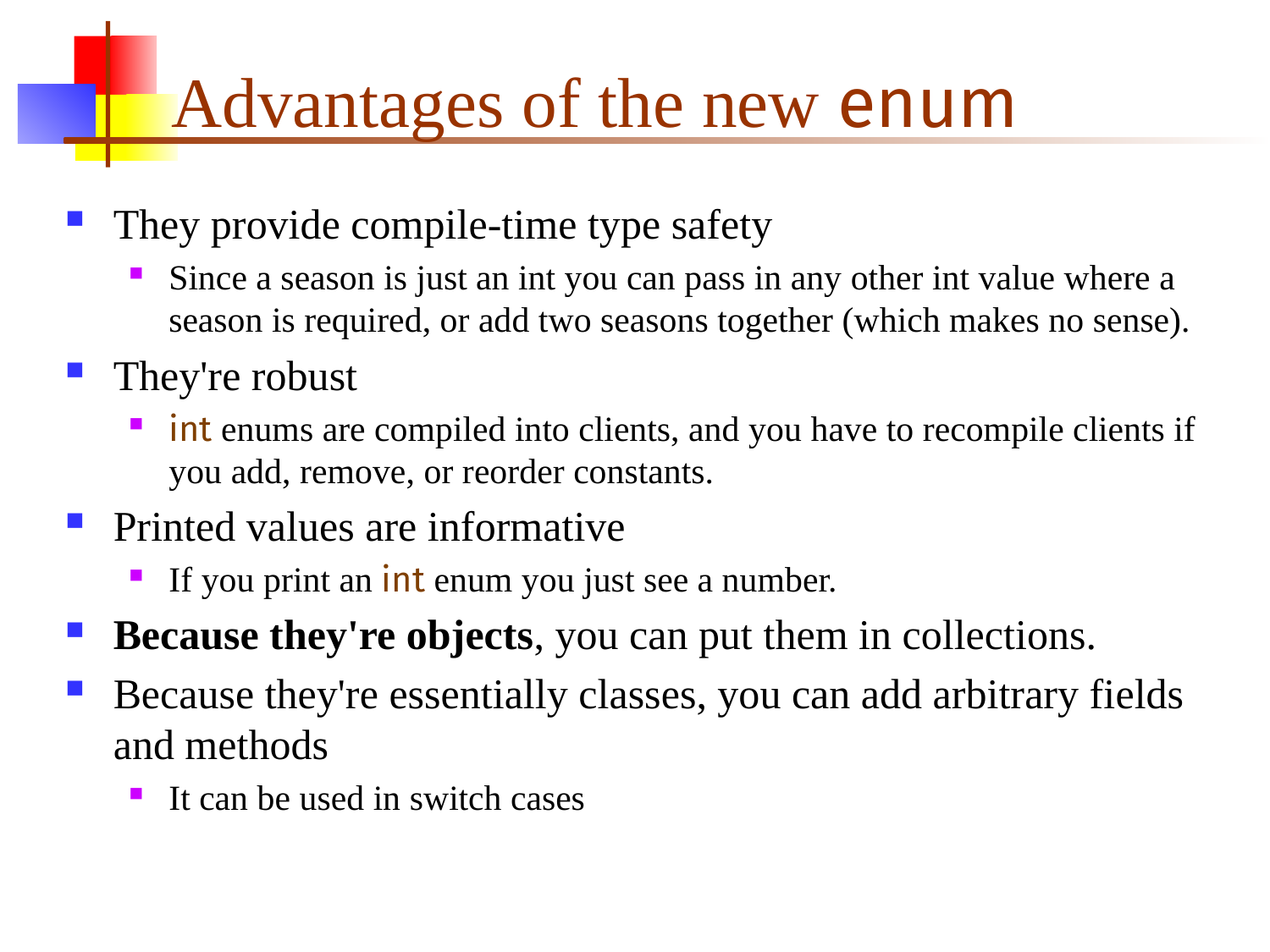

# Advantages of the new enum
They provide compile-time type safety
Since a season is just an int you can pass in any other int value where a season is required, or add two seasons together (which makes no sense).
They're robust
int enums are compiled into clients, and you have to recompile clients if you add, remove, or reorder constants.
Printed values are informative
If you print an int enum you just see a number.
Because they're objects, you can put them in collections.
Because they're essentially classes, you can add arbitrary fields and methods
It can be used in switch cases